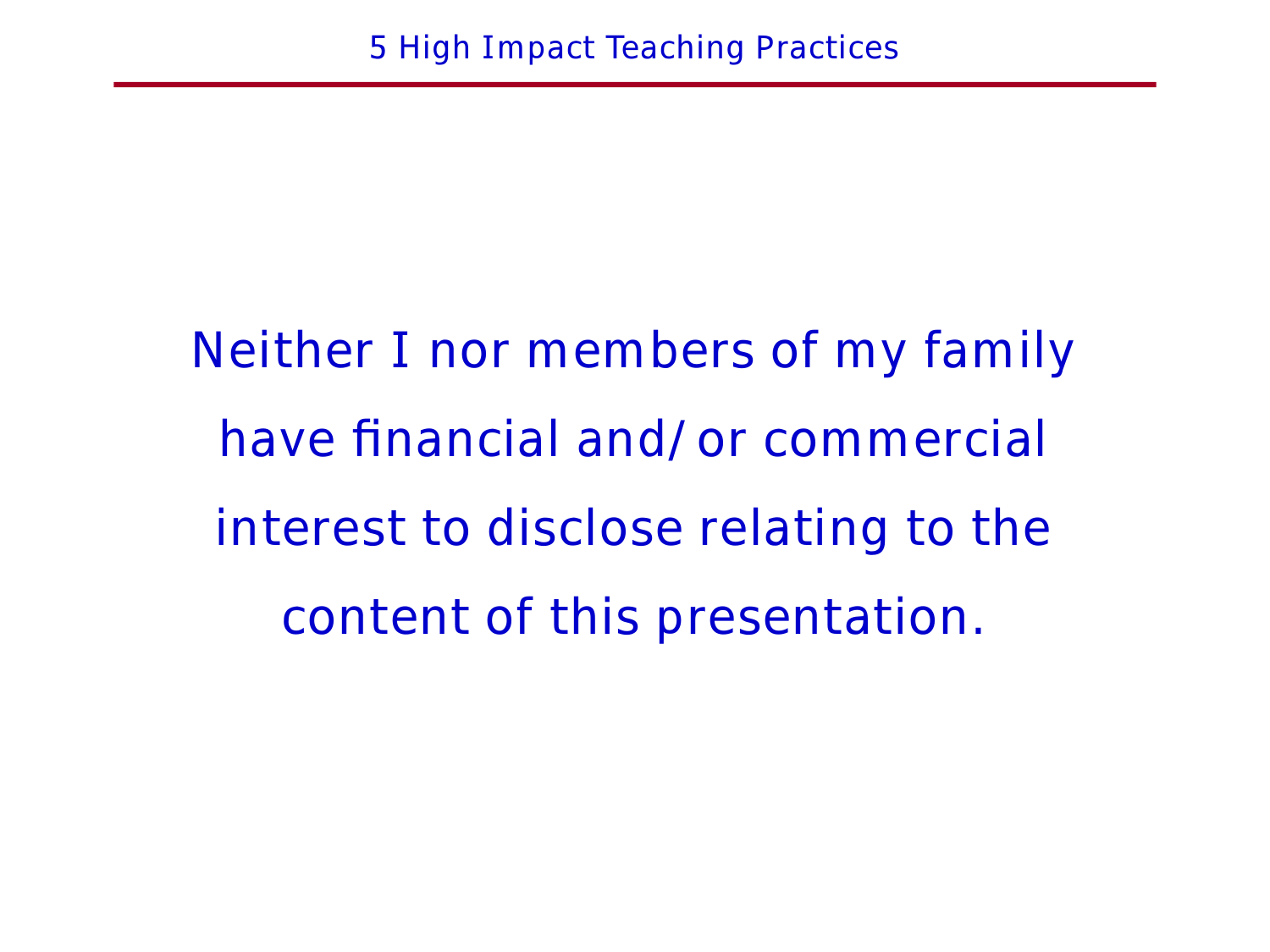

Neither I nor members of my family have financial and/or commercial interest to disclose relating to the content of this presentation.